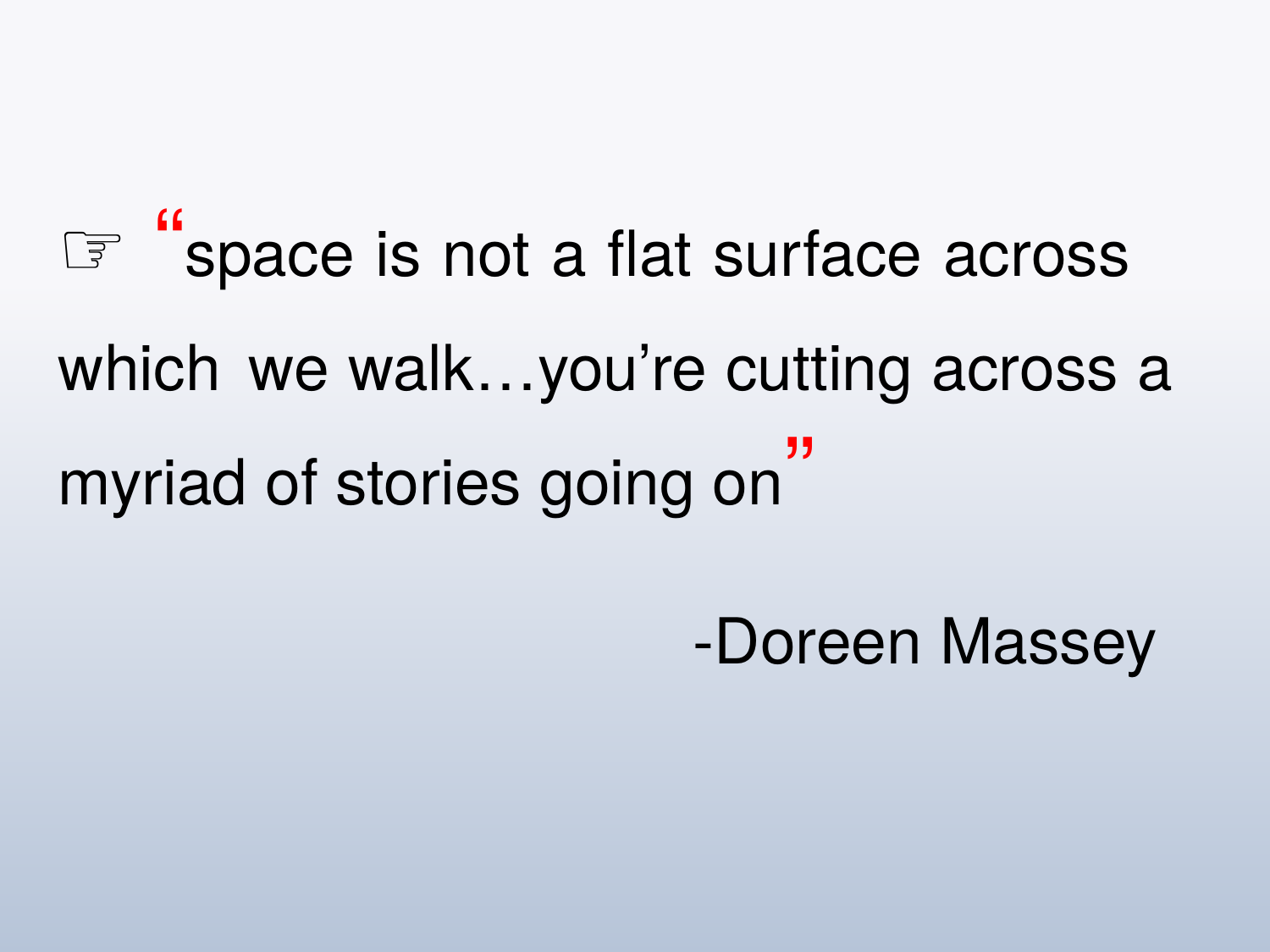

☞ “space is not a flat surface across   which we walk…you’re cutting across a myriad of stories going on”

					-Doreen Massey